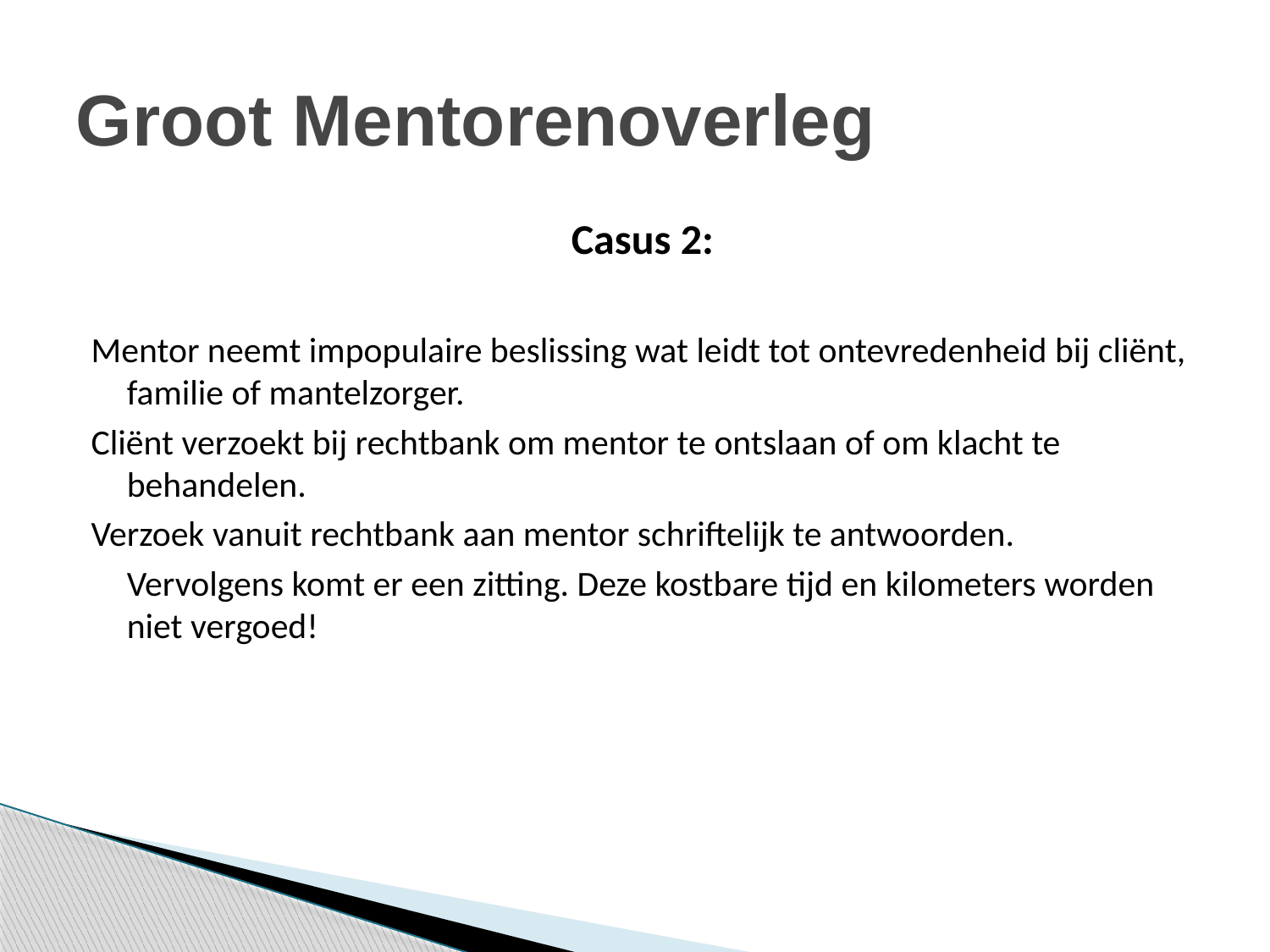

# Groot Mentorenoverleg
Casus 2:

Mentor neemt impopulaire beslissing wat leidt tot ontevredenheid bij cliënt, familie of mantelzorger.
Cliënt verzoekt bij rechtbank om mentor te ontslaan of om klacht te behandelen.
Verzoek vanuit rechtbank aan mentor schriftelijk te antwoorden.
	Vervolgens komt er een zitting. Deze kostbare tijd en kilometers worden niet vergoed!